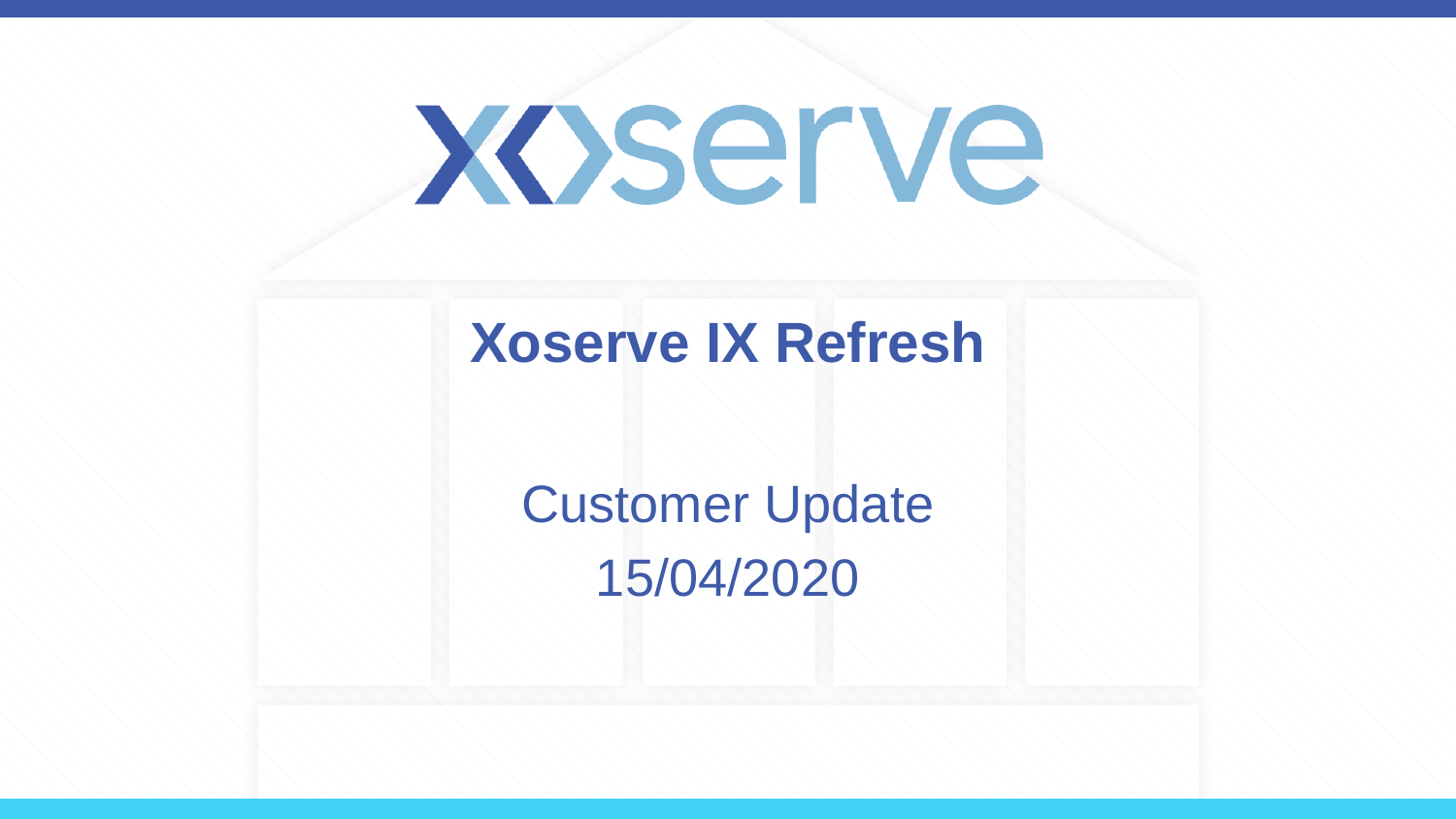

# Xoserve IX Refresh
Customer Update
15/04/2020